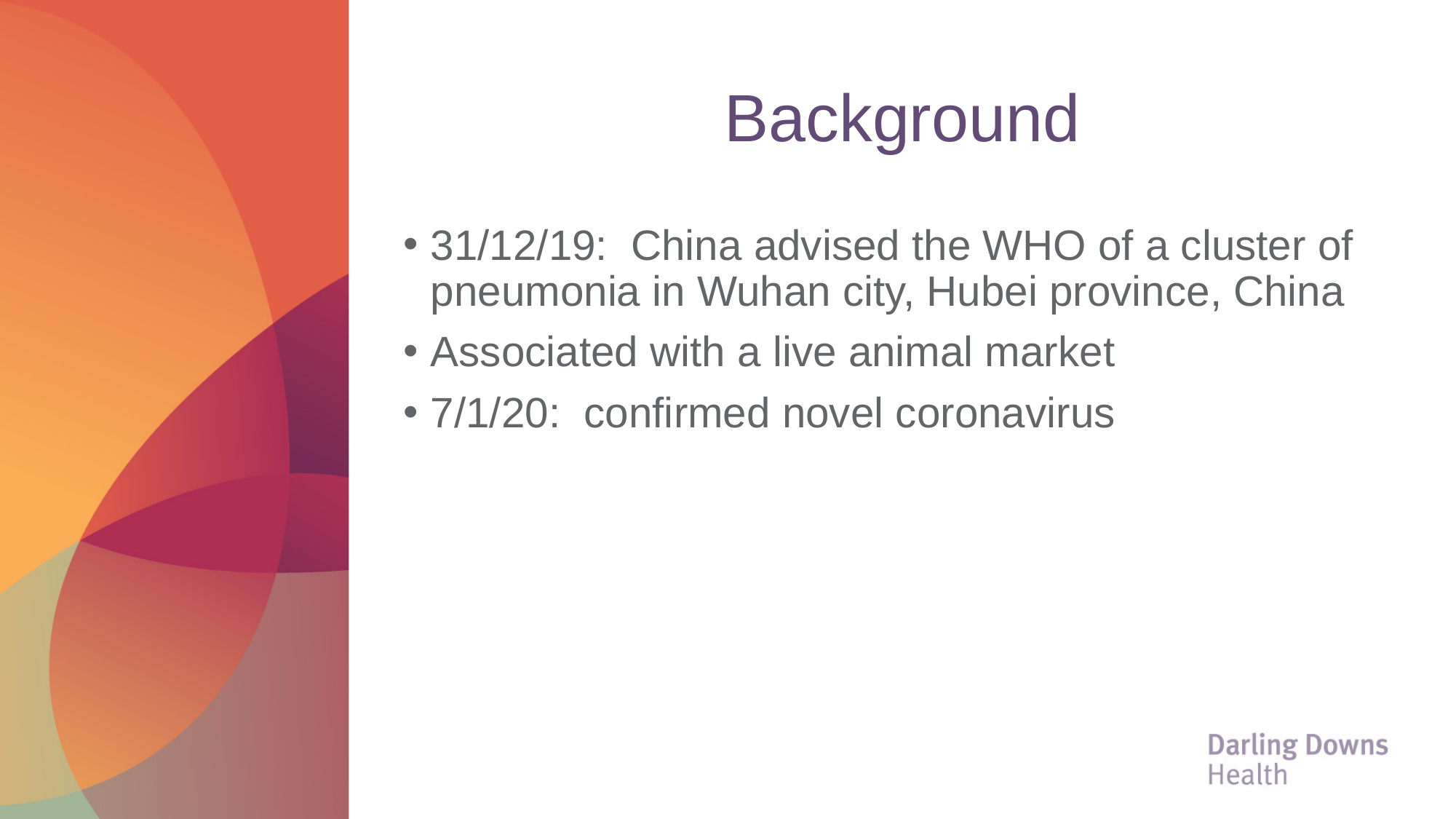

# Background
31/12/19:  China advised the WHO of a cluster of pneumonia in Wuhan city, Hubei province, China
Associated with a live animal market
7/1/20:  confirmed novel coronavirus